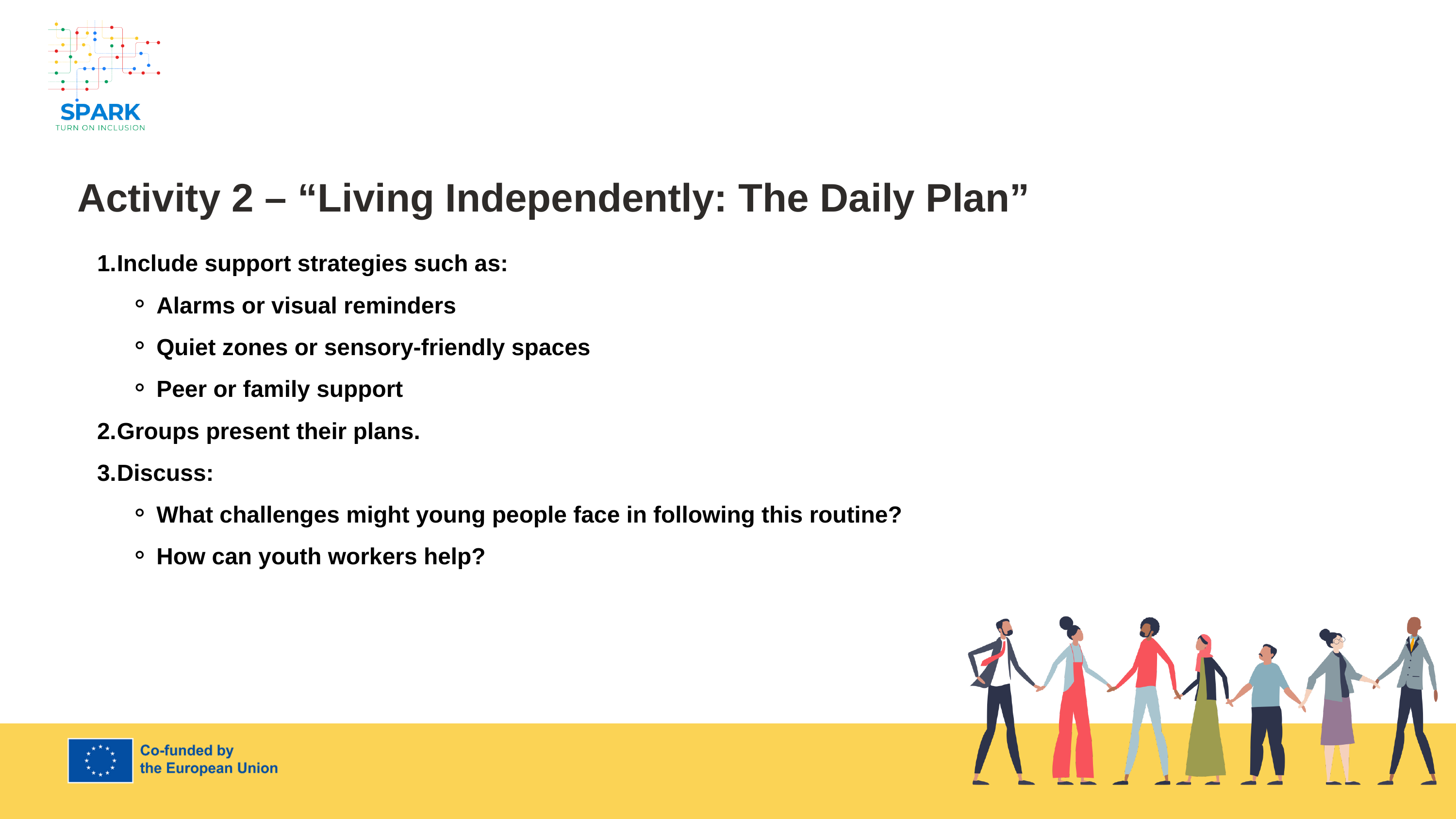

7

Activity 2 – “Living Independently: The Daily Plan”

Include support strategies such as:
Alarms or visual reminders
Quiet zones or sensory-friendly spaces
Peer or family support
Groups present their plans.
Discuss:
What challenges might young people face in following this routine?
How can youth workers help?